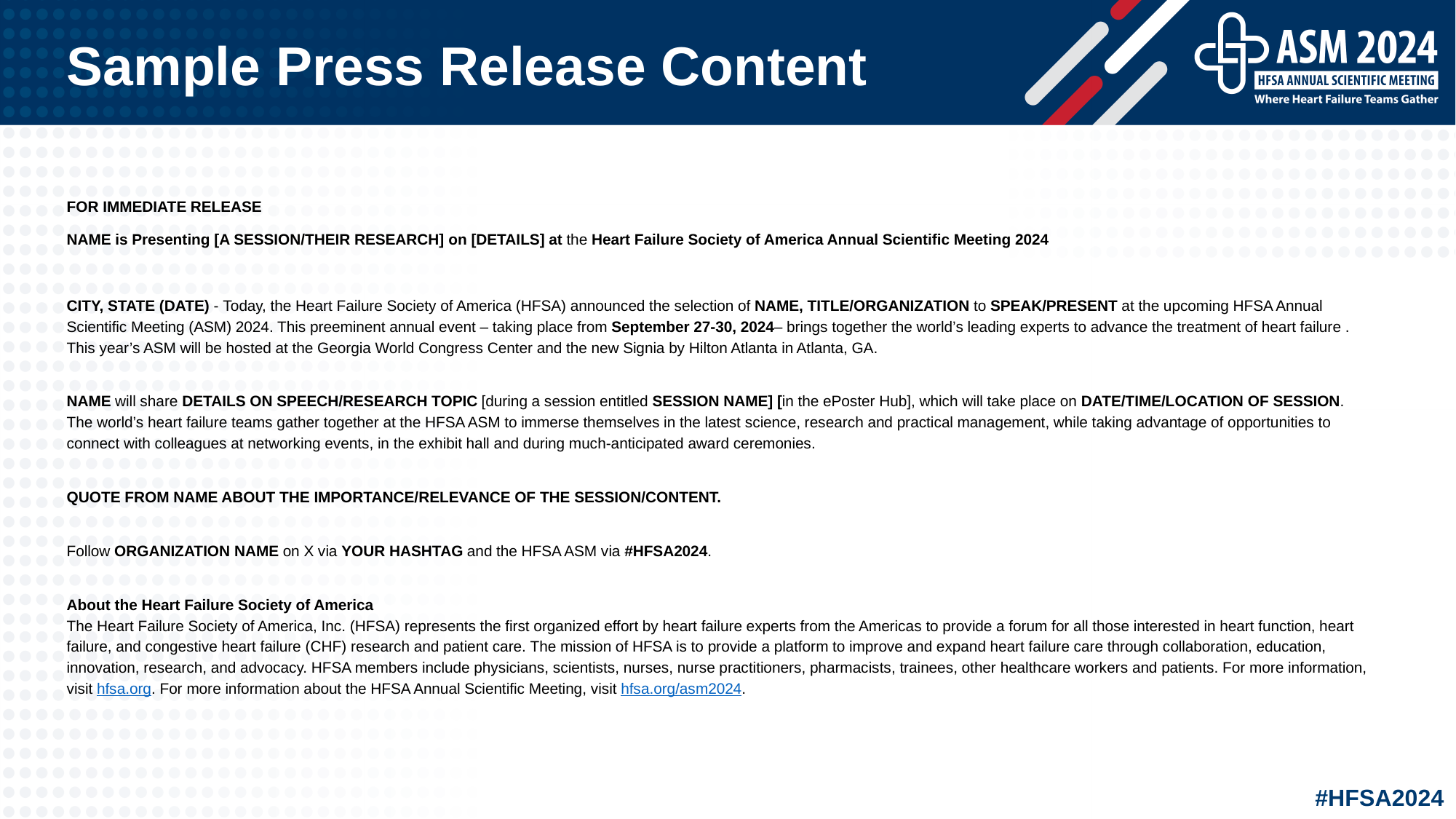

# Sample Press Release Content
FOR IMMEDIATE RELEASE​
NAME is Presenting [A SESSION/THEIR RESEARCH] on [DETAILS] at ​the Heart Failure Society of America Annual Scientific Meeting 2024
 ​
CITY, STATE (DATE) - Today, the Heart Failure Society of America (HFSA) announced the selection of NAME, TITLE/ORGANIZATION to SPEAK/PRESENT at the upcoming HFSA Annual Scientific Meeting (ASM) 2024. This preeminent annual event – taking place from September 27-30, 2024– brings together the world’s leading experts to advance the treatment of heart failure . This year’s ASM will be hosted at the Georgia World Congress Center and the new Signia by Hilton Atlanta in Atlanta, GA.
NAME will share DETAILS ON SPEECH/RESEARCH TOPIC [during a session entitled SESSION NAME] [in the ePoster Hub], which will take place on DATE/TIME/LOCATION OF SESSION. The world’s heart failure teams gather together at the HFSA ASM to immerse themselves in the latest science, research and practical management, while taking advantage of opportunities to connect with colleagues at networking events, in the exhibit hall and during much-anticipated award ceremonies.​
QUOTE FROM NAME ABOUT THE IMPORTANCE/RELEVANCE OF THE SESSION/CONTENT. ​
Follow ORGANIZATION NAME on X via YOUR HASHTAG and the HFSA ASM via #HFSA2024.​
About the Heart Failure Society of America
The Heart Failure Society of America, Inc. (HFSA) represents the first organized effort by heart failure experts from the Americas to provide a forum for all those interested in heart function, heart failure, and congestive heart failure (CHF) research and patient care. The mission of HFSA is to provide a platform to improve and expand heart failure care through collaboration, education, innovation, research, and advocacy. HFSA members include physicians, scientists, nurses, nurse practitioners, pharmacists, trainees, other healthcare workers and patients. For more information, visit hfsa.org. For more information about the HFSA Annual Scientific Meeting, visit hfsa.org/asm2024.
Put screenshot in this space
#HFSA2024